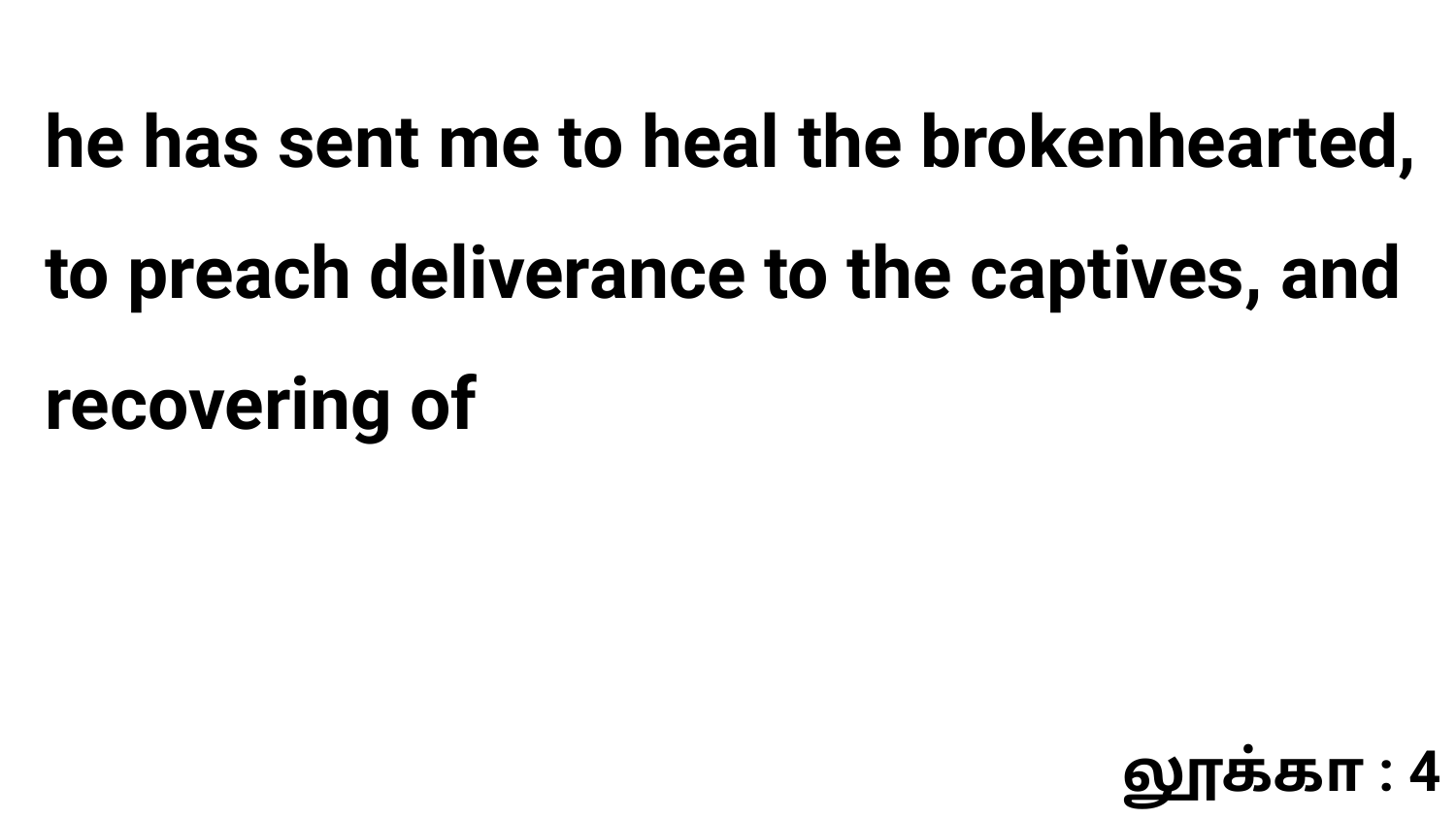

he has sent me to heal the brokenhearted, to preach deliverance to the captives, and recovering of
லூக்கா : 4